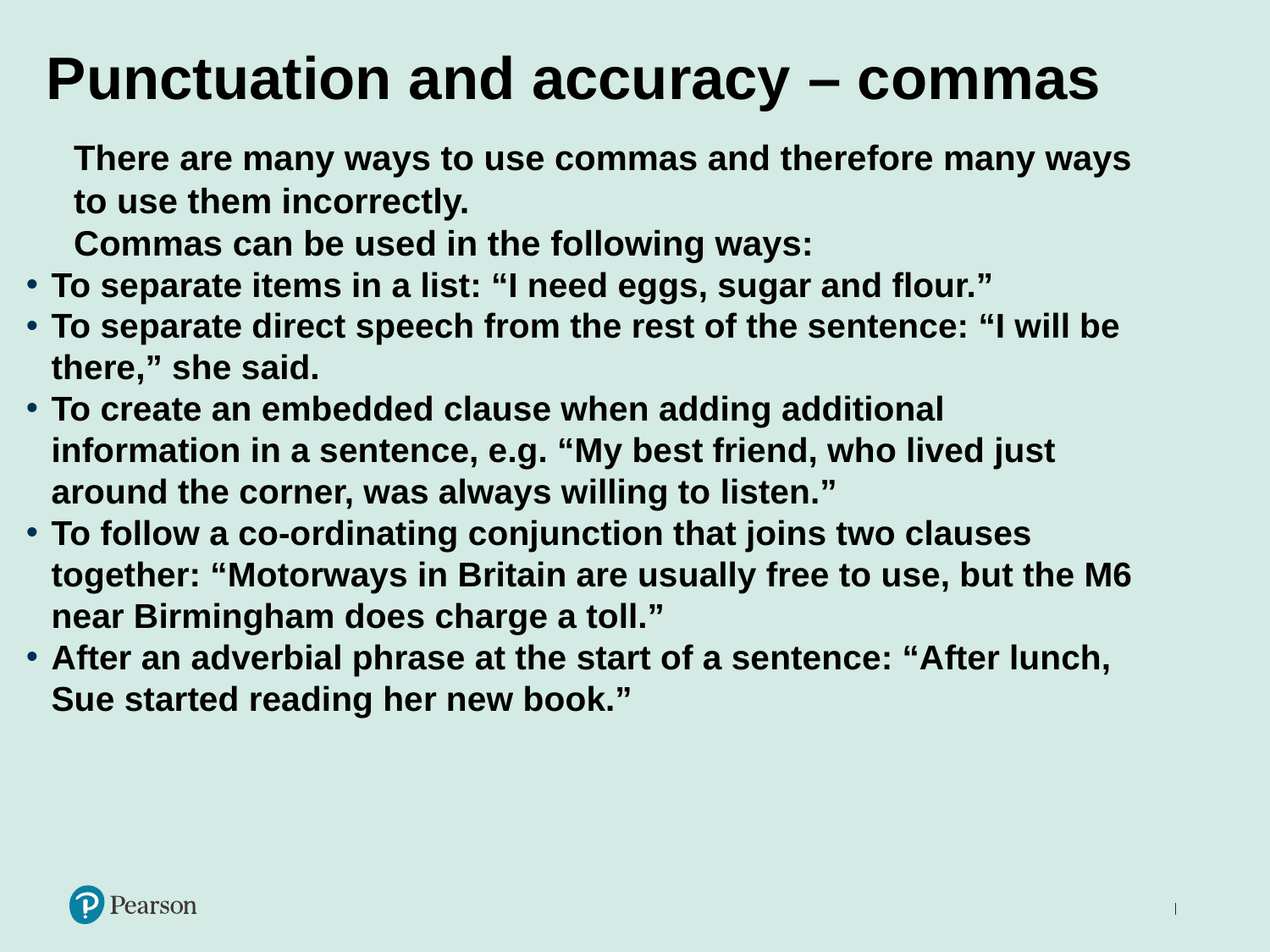

# Punctuation and accuracy – commas
There are many ways to use commas and therefore many ways to use them incorrectly.
Commas can be used in the following ways:
To separate items in a list: “I need eggs, sugar and flour.”
To separate direct speech from the rest of the sentence: “I will be there,” she said.
To create an embedded clause when adding additional information in a sentence, e.g. “My best friend, who lived just around the corner, was always willing to listen.”
To follow a co-ordinating conjunction that joins two clauses together: “Motorways in Britain are usually free to use, but the M6 near Birmingham does charge a toll.”
After an adverbial phrase at the start of a sentence: “After lunch, Sue started reading her new book.”